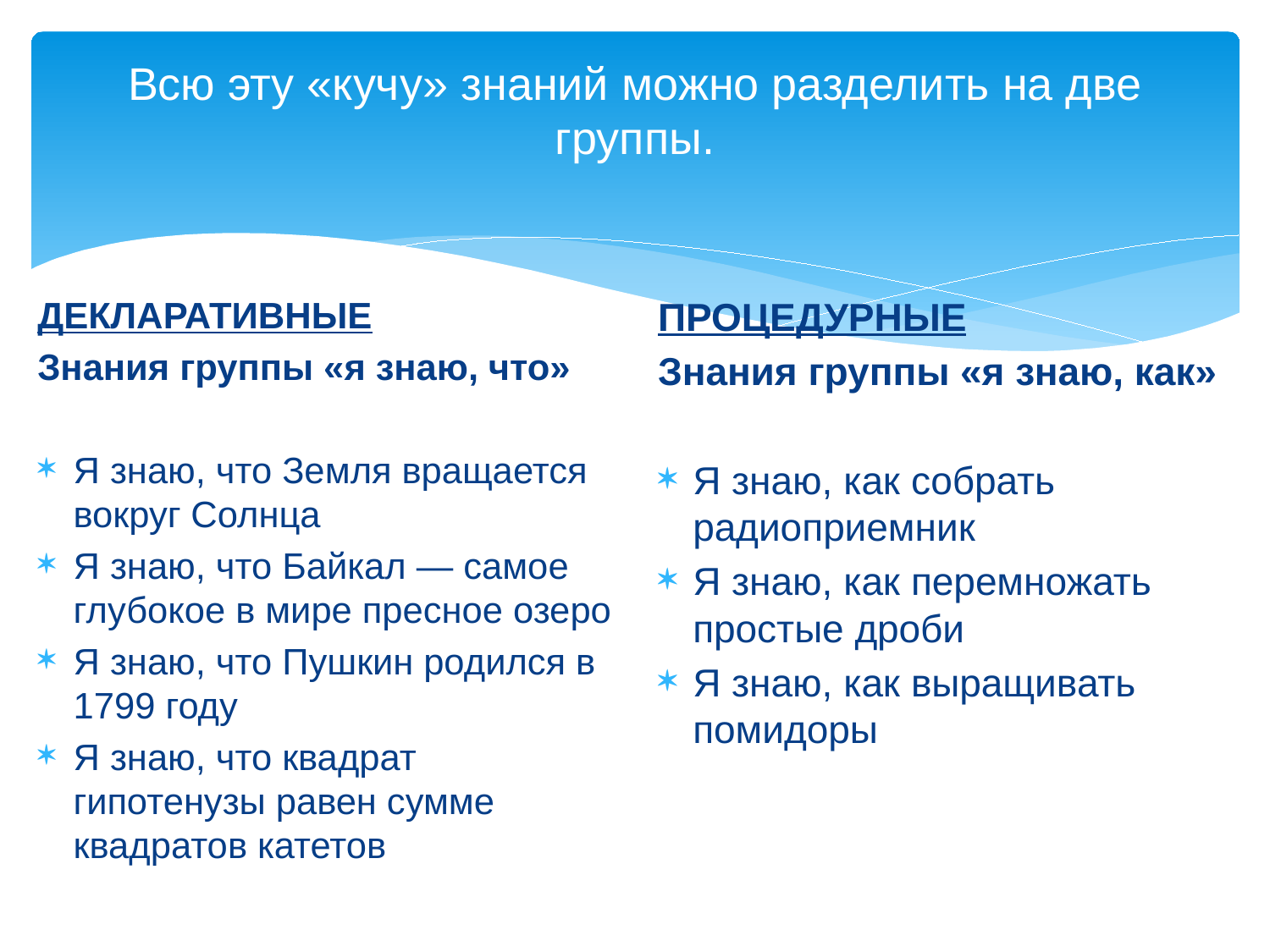

# Всю эту «кучу» знаний можно разделить на две группы.
ДЕКЛАРАТИВНЫЕ
Знания группы «я знаю, что»

Я знаю, что Земля вращается вокруг Солнца
Я знаю, что Байкал — самое глубокое в мире пресное озеро
Я знаю, что Пушкин родился в 1799 году
Я знаю, что квадрат гипотенузы равен сумме квадратов катетов

ПРОЦЕДУРНЫЕ
Знания группы «я знаю, как»

Я знаю, как собрать радиоприемник
Я знаю, как перемножать простые дроби
Я знаю, как выращивать помидоры